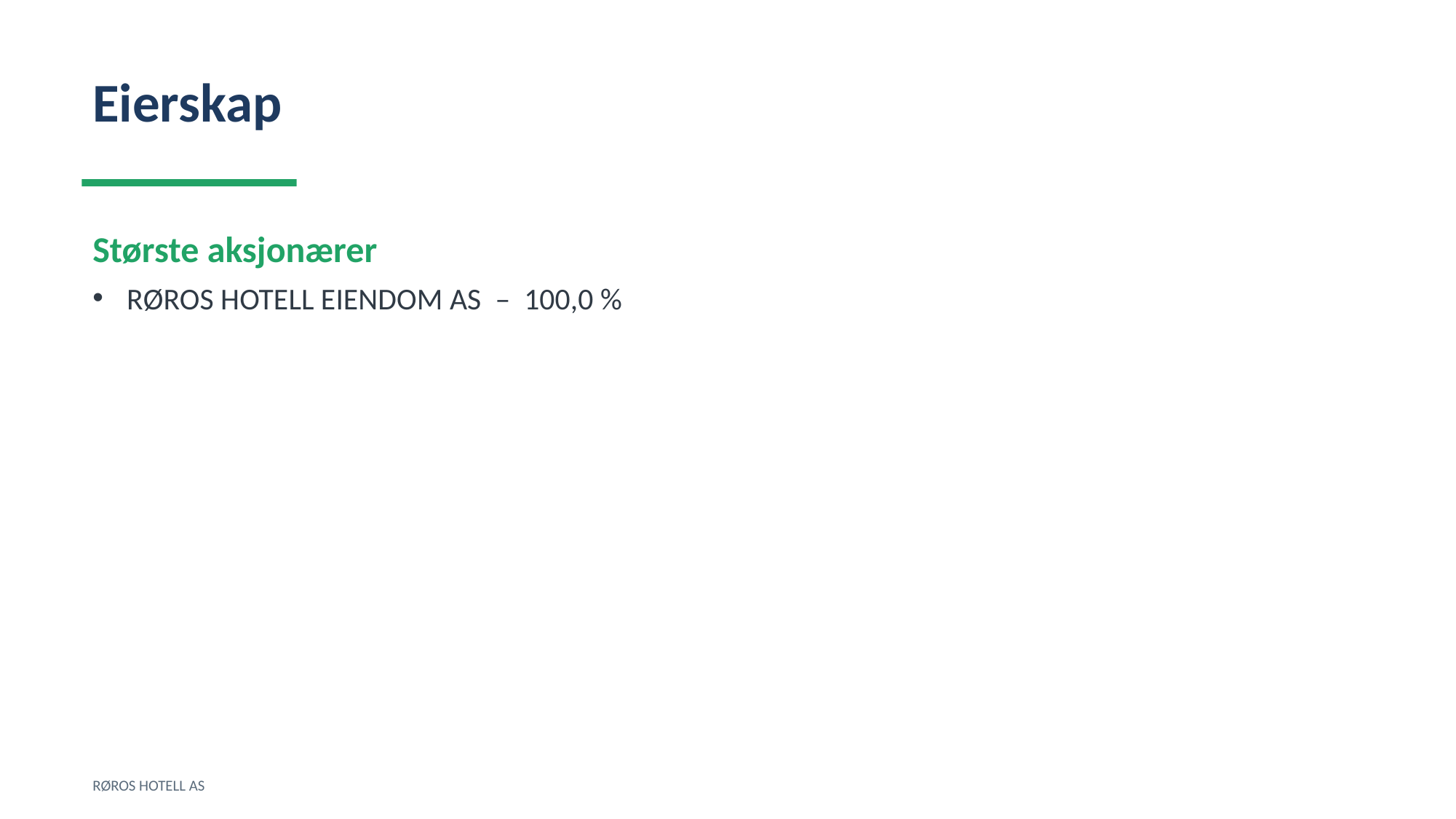

Eierskap

Største aksjonærer
RØROS HOTELL EIENDOM AS  –  100,0 %
RØROS HOTELL AS